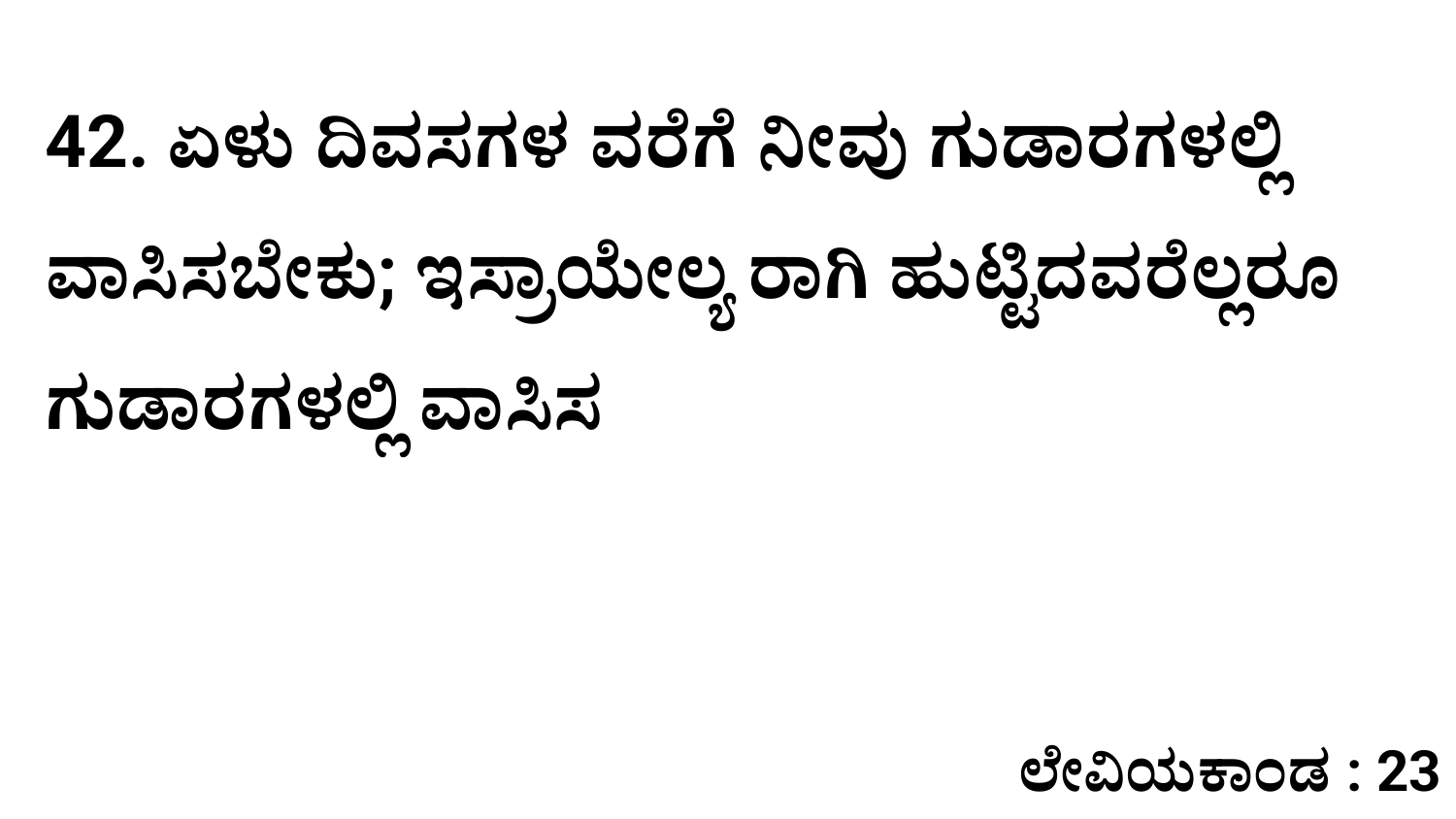

42. ಏಳು ದಿವಸಗಳ ವರೆಗೆ ನೀವು ಗುಡಾರಗಳಲ್ಲಿ ವಾಸಿಸಬೇಕು; ಇಸ್ರಾಯೇಲ್ಯ ರಾಗಿ ಹುಟ್ಟಿದವರೆಲ್ಲರೂ ಗುಡಾರಗಳಲ್ಲಿ ವಾಸಿಸ
ಲೇವಿಯಕಾಂಡ : 23